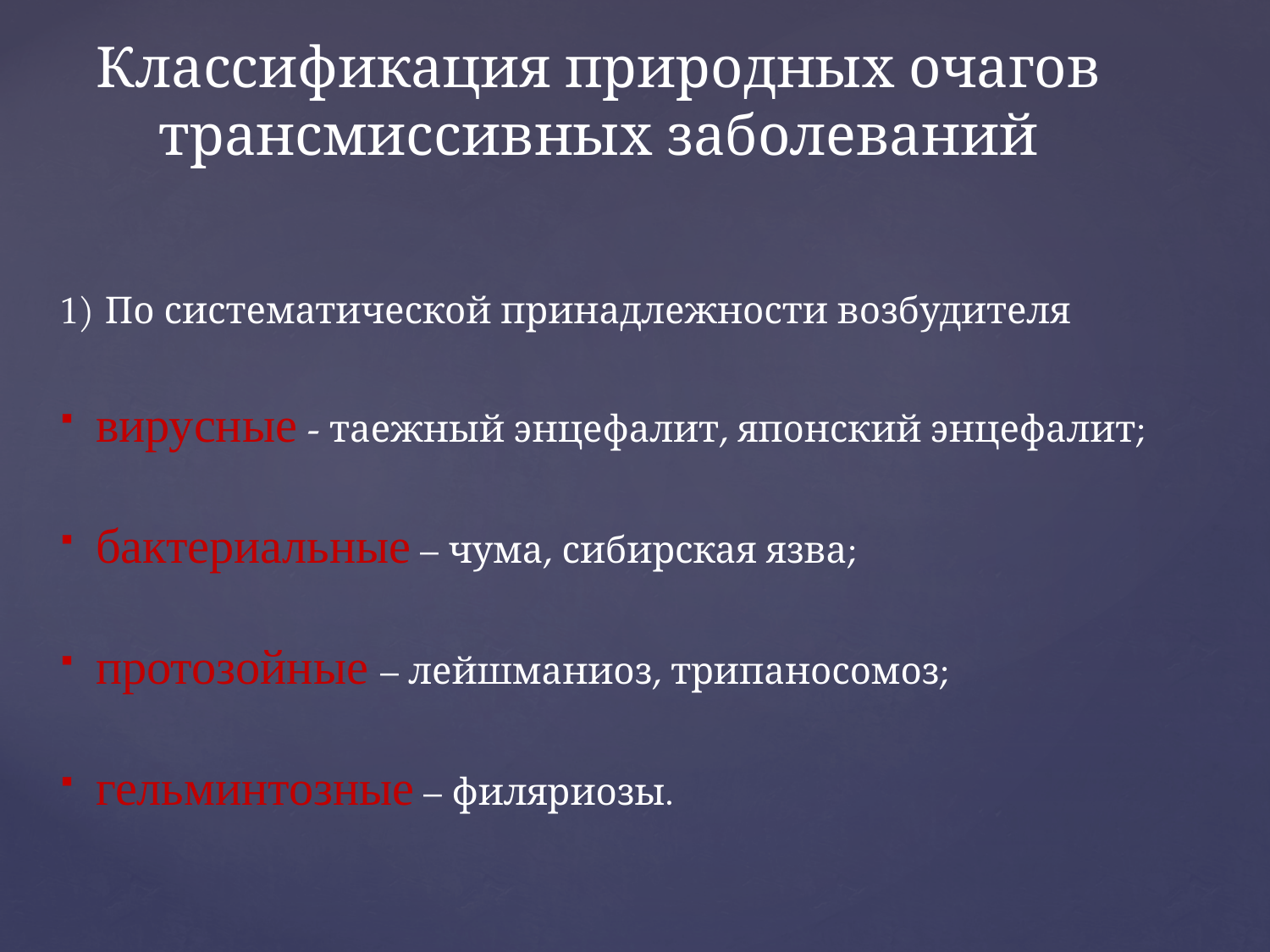

# Классификация природных очагов трансмиссивных заболеваний
1) По систематической принадлежности возбудителя

вирусные - таежный энцефалит, японский энцефалит;

бактериальные – чума, сибирская язва;

протозойные – лейшманиоз, трипаносомоз;

гельминтозные – филяриозы.